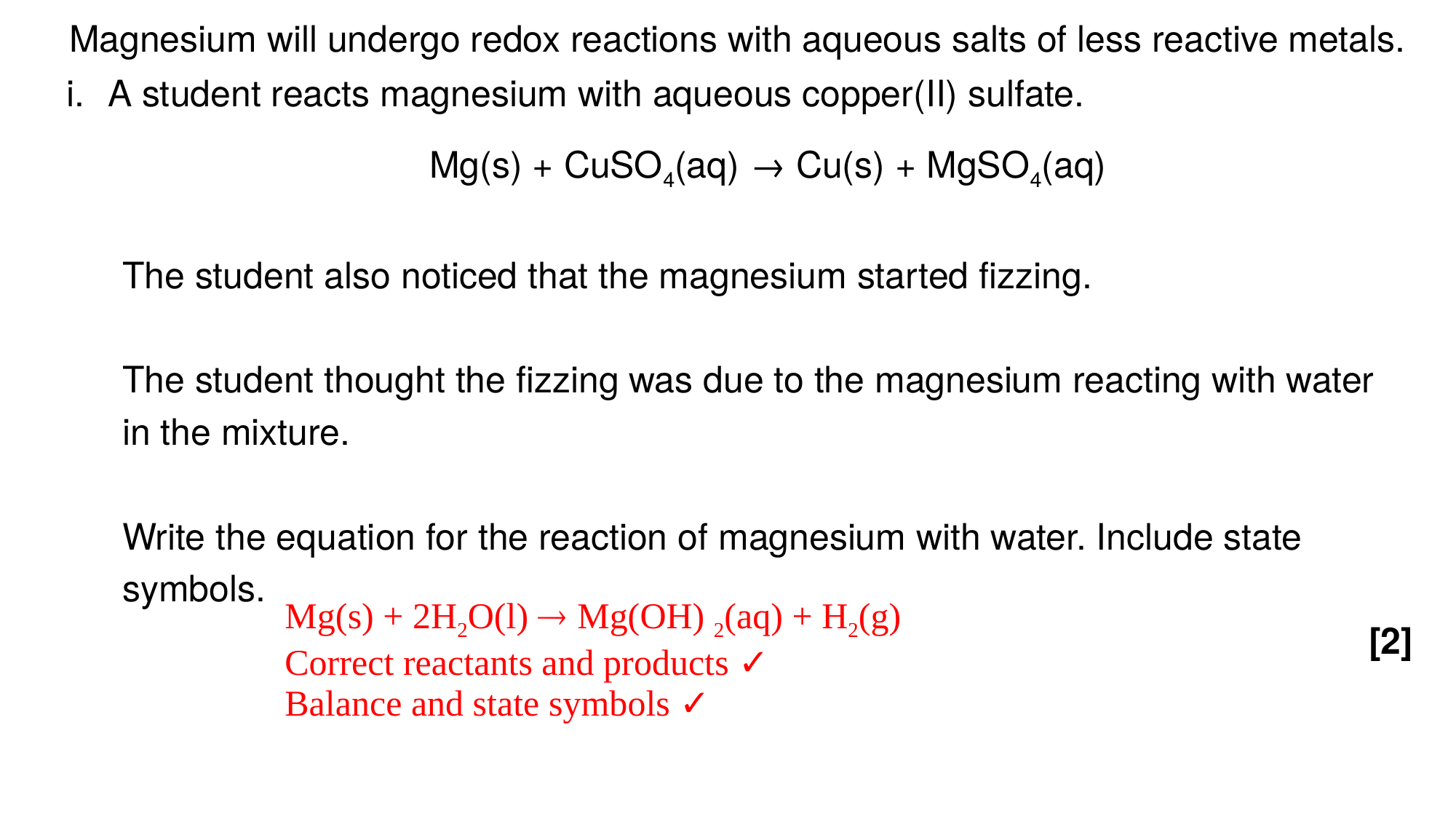

|  | Magnesium will undergo redox reactions with aqueous salts of less reactive metals. A student reacts magnesium with aqueous copper(II) sulfate. Mg(s) + CuSO4(aq) → Cu(s) + MgSO4(aq) The student also noticed that the magnesium started fizzing. The student thought the fizzing was due to the magnesium reacting with water in the mixture. Write the equation for the reaction of magnesium with water. Include state symbols. [2] |
| --- | --- |
|  |
| --- |
| Mg(s) + 2H2O(l) → Mg(OH) 2(aq) + H2(g) Correct reactants and products ✓ Balance and state symbols ✓ |